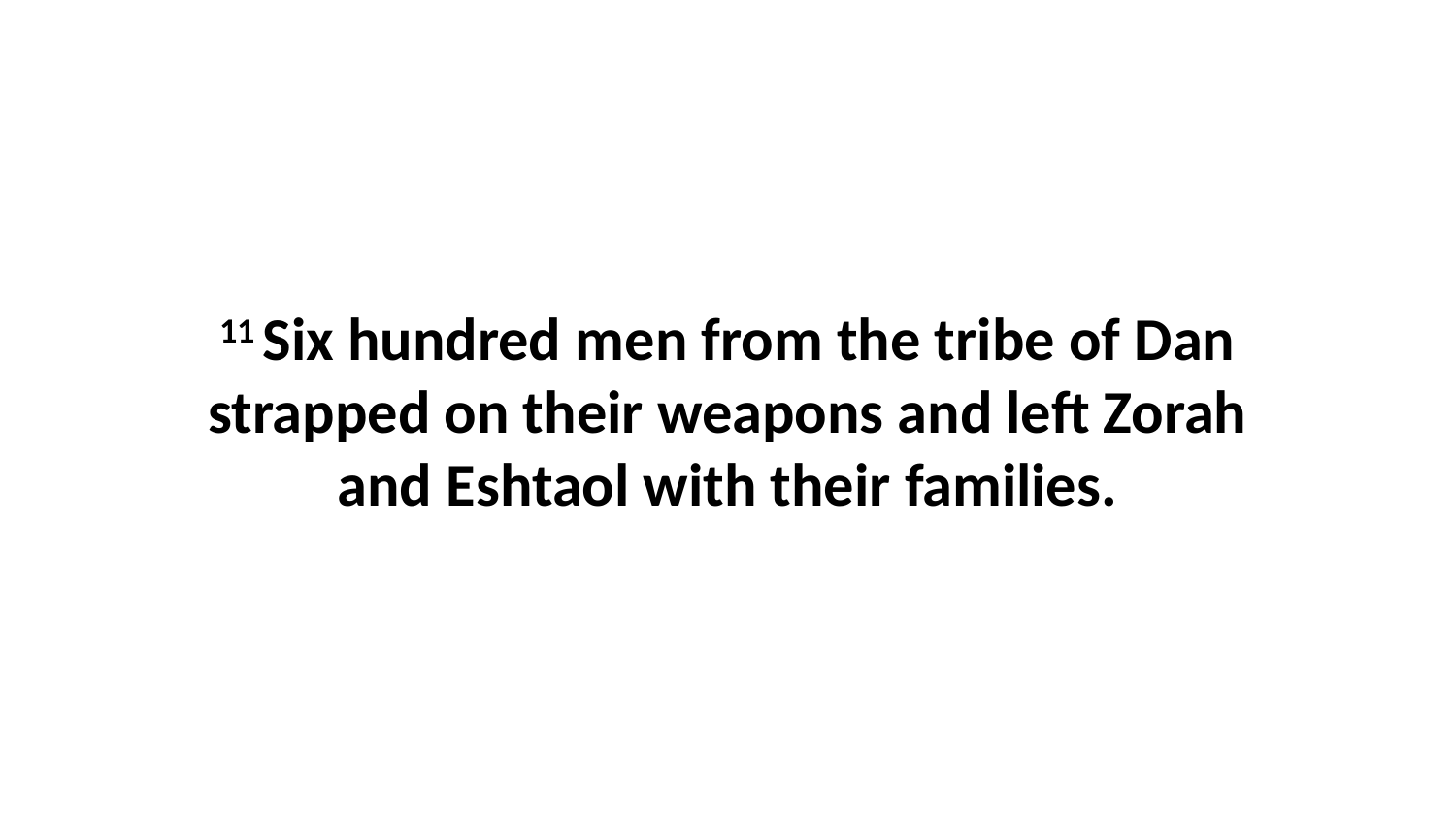

11 Six hundred men from the tribe of Dan strapped on their weapons and left Zorah and Eshtaol with their families.